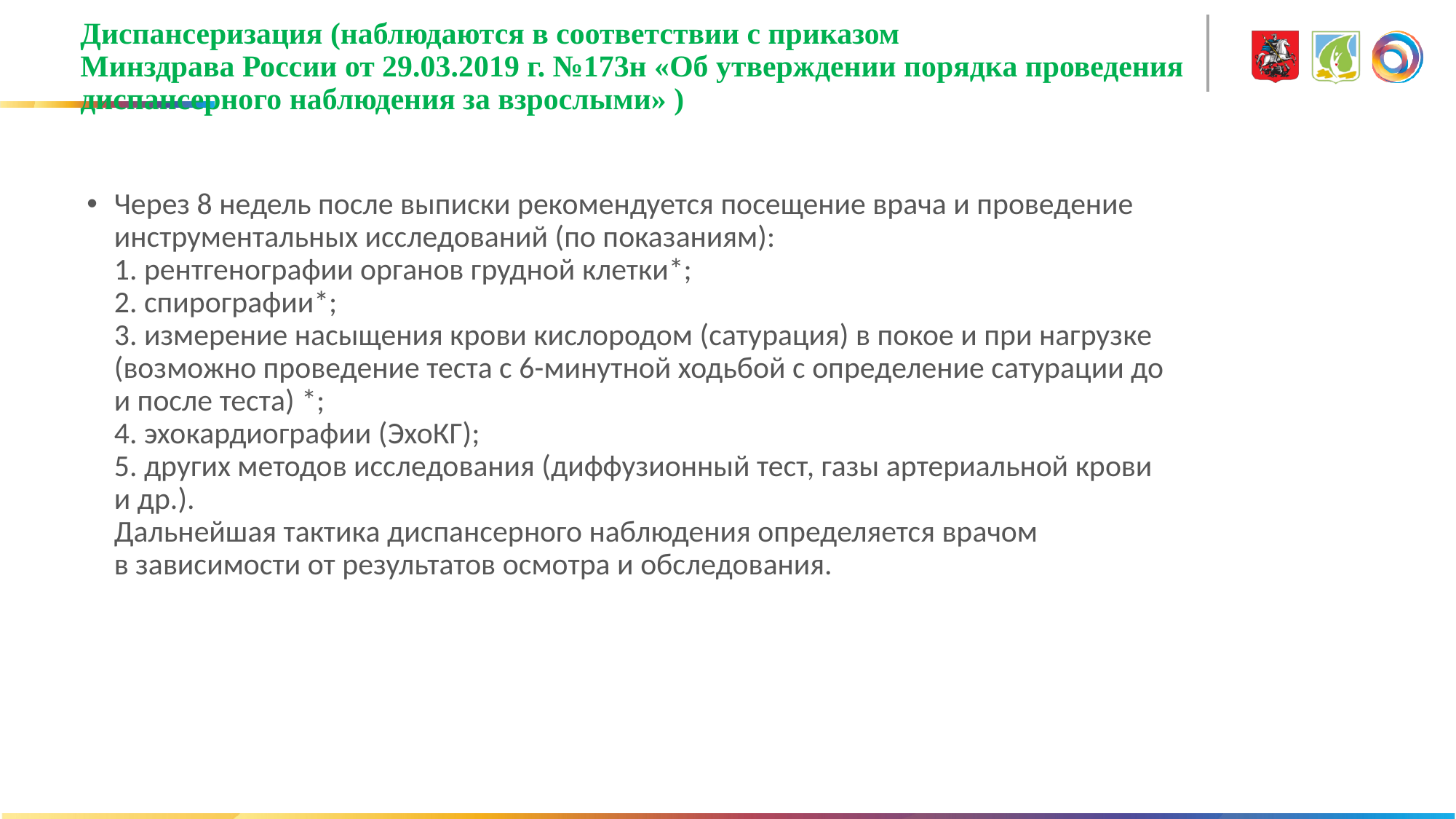

# Диспансеризация (наблюдаются в соответствии с приказом Минздрава России от 29.03.2019 г. №173н «Об утверждении порядка проведения диспансерного наблюдения за взрослыми» )
Через 8 недель после выписки рекомендуется посещение врача и проведение
инструментальных исследований (по показаниям):
1. рентгенографии органов грудной клетки*;
2. спирографии*;
3. измерение насыщения крови кислородом (сатурация) в покое и при нагрузке
(возможно проведение теста с 6-минутной ходьбой с определение сатурации до
и после теста) *;
4. эхокардиографии (ЭхоКГ);
5. других методов исследования (диффузионный тест, газы артериальной крови
и др.).
Дальнейшая тактика диспансерного наблюдения определяется врачом
в зависимости от результатов осмотра и обследования.